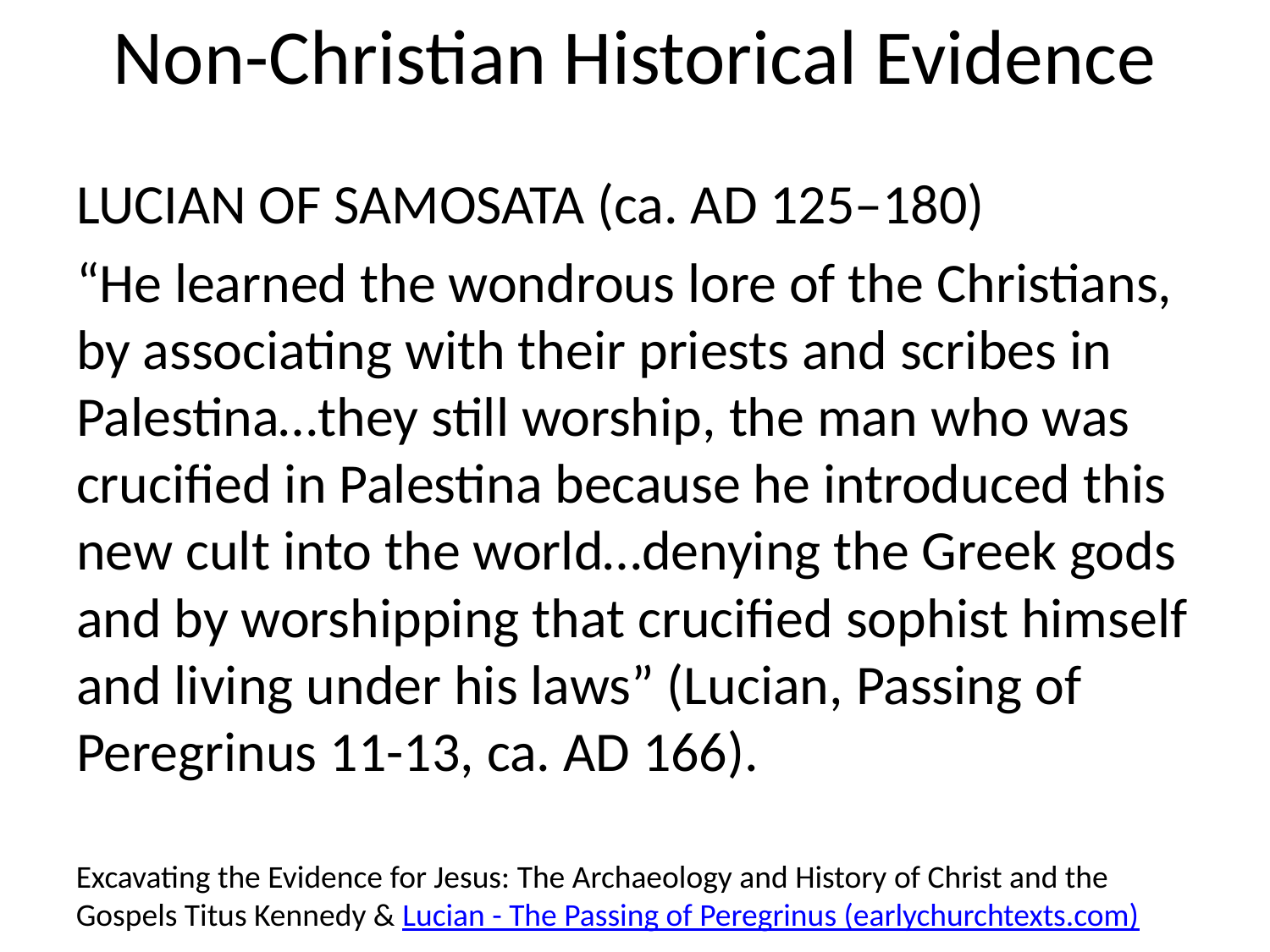

# Non-Christian Historical Evidence
LUCIAN OF SAMOSATA (ca. AD 125–180)
“He learned the wondrous lore of the Christians, by associating with their priests and scribes in Palestina…they still worship, the man who was crucified in Palestina because he introduced this new cult into the world…denying the Greek gods and by worshipping that crucified sophist himself and living under his laws” (Lucian, Passing of Peregrinus 11-13, ca. AD 166).
Excavating the Evidence for Jesus: The Archaeology and History of Christ and the Gospels Titus Kennedy & Lucian - The Passing of Peregrinus (earlychurchtexts.com)